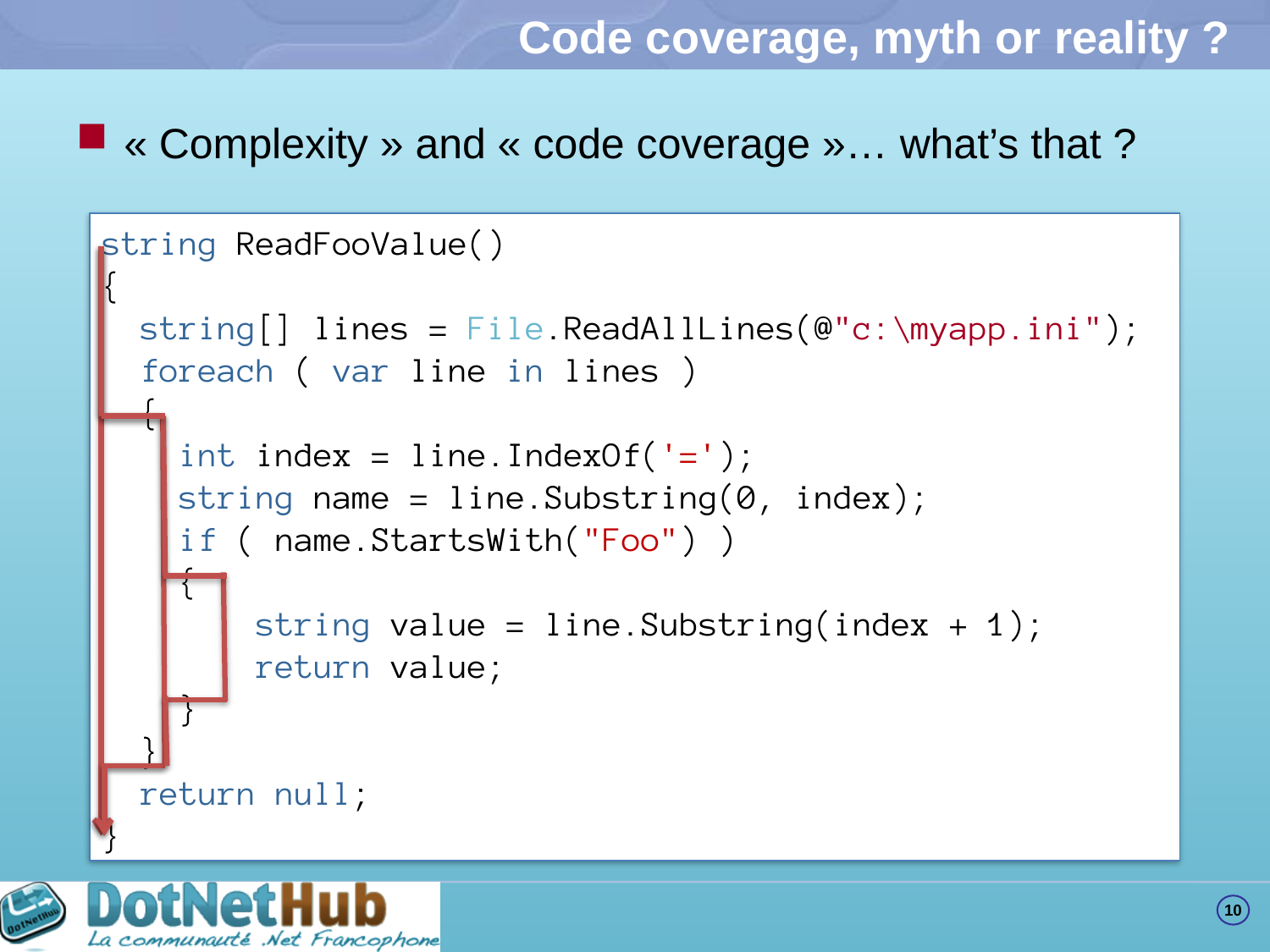

# Code coverage, myth or reality ?
« Complexity » and « code coverage »… what’s that ?
string ReadFooValue()
{
  string[] lines = File.ReadAllLines(@"c:\myapp.ini");
  foreach ( var line in lines )
  {
    int index = line.IndexOf('=');
    string name = line.Substring(0, index);
    if ( name.StartsWith("Foo") )
    {
        string value = line.Substring(index + 1);
        return value;
    }
  }
  return null;
}